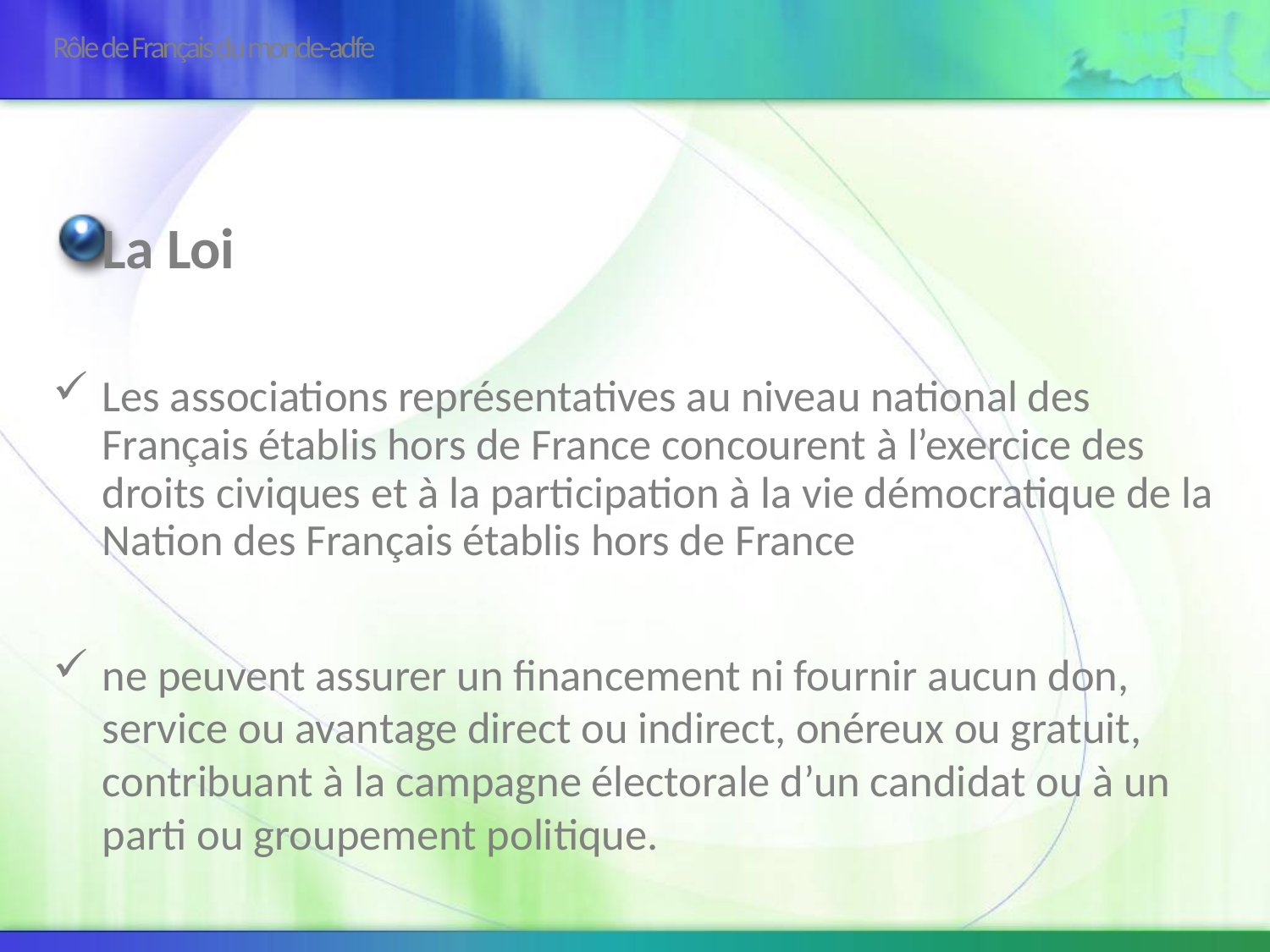

# Rôle de Français du monde-adfe
La Loi

Les associations représentatives au niveau national des Français établis hors de France concourent à l’exercice des droits civiques et à la participation à la vie démocratique de la Nation des Français établis hors de France

ne peuvent assurer un financement ni fournir aucun don, service ou avantage direct ou indirect, onéreux ou gratuit, contribuant à la campagne électorale d’un candidat ou à un parti ou groupement politique.